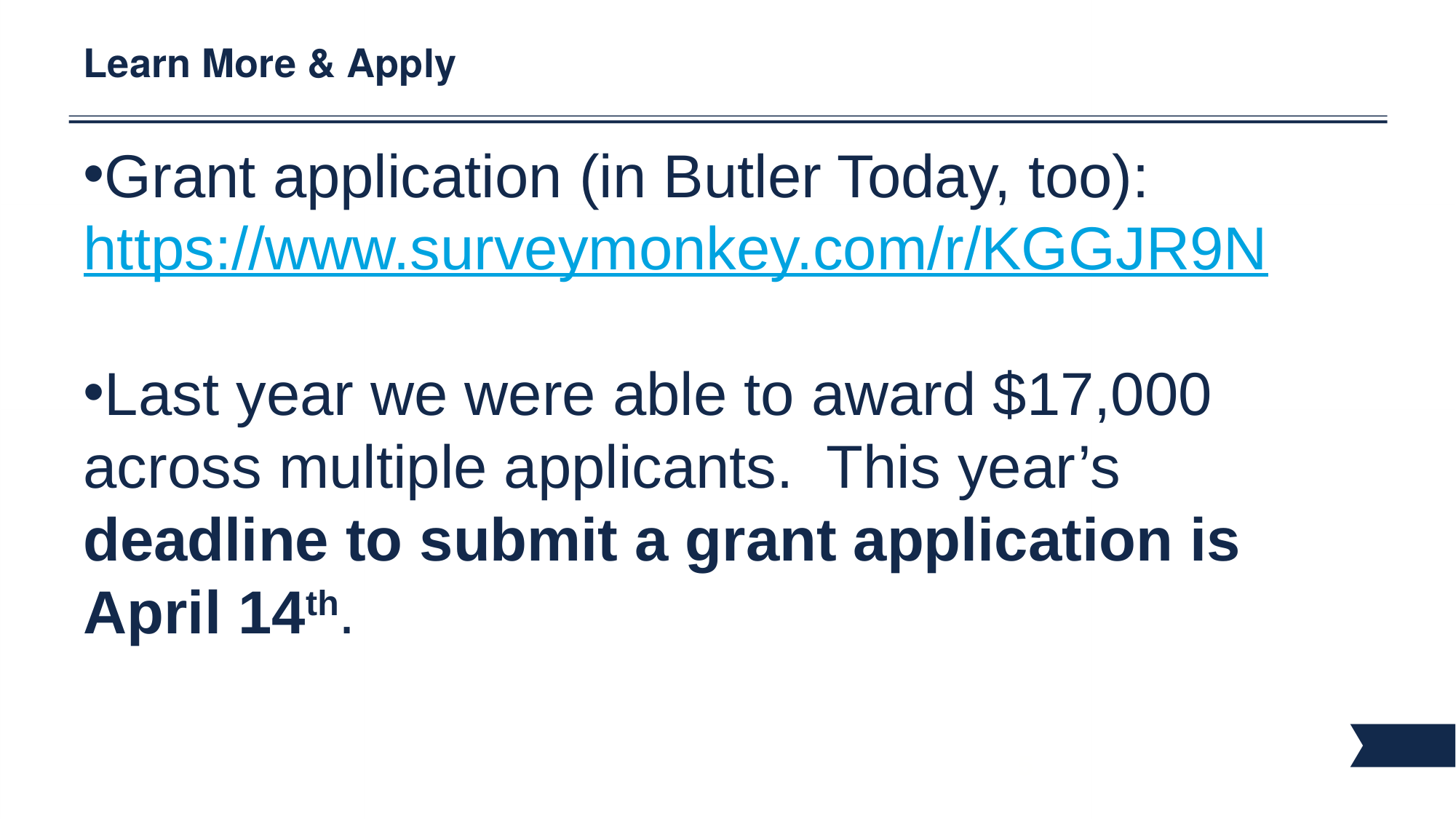

# Learn More & Apply
Grant application (in Butler Today, too):
https://www.surveymonkey.com/r/KGGJR9N

Last year we were able to award $17,000 across multiple applicants.  This year’s deadline to submit a grant application is April 14th.

5